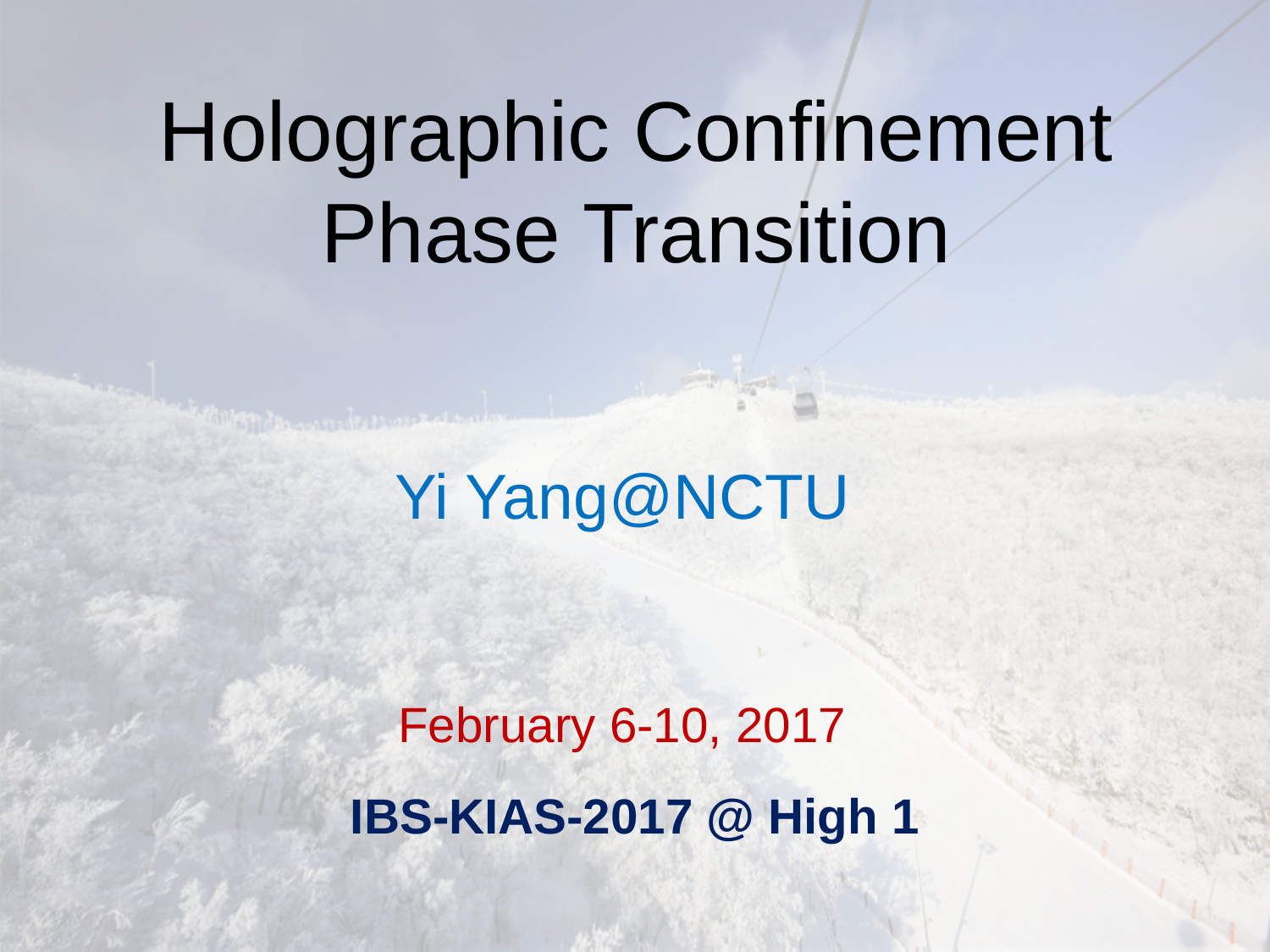

# Holographic Confinement Phase Transition
Yi Yang@NCTU

February 6-10, 2017
IBS-KIAS-2017 @ High 1